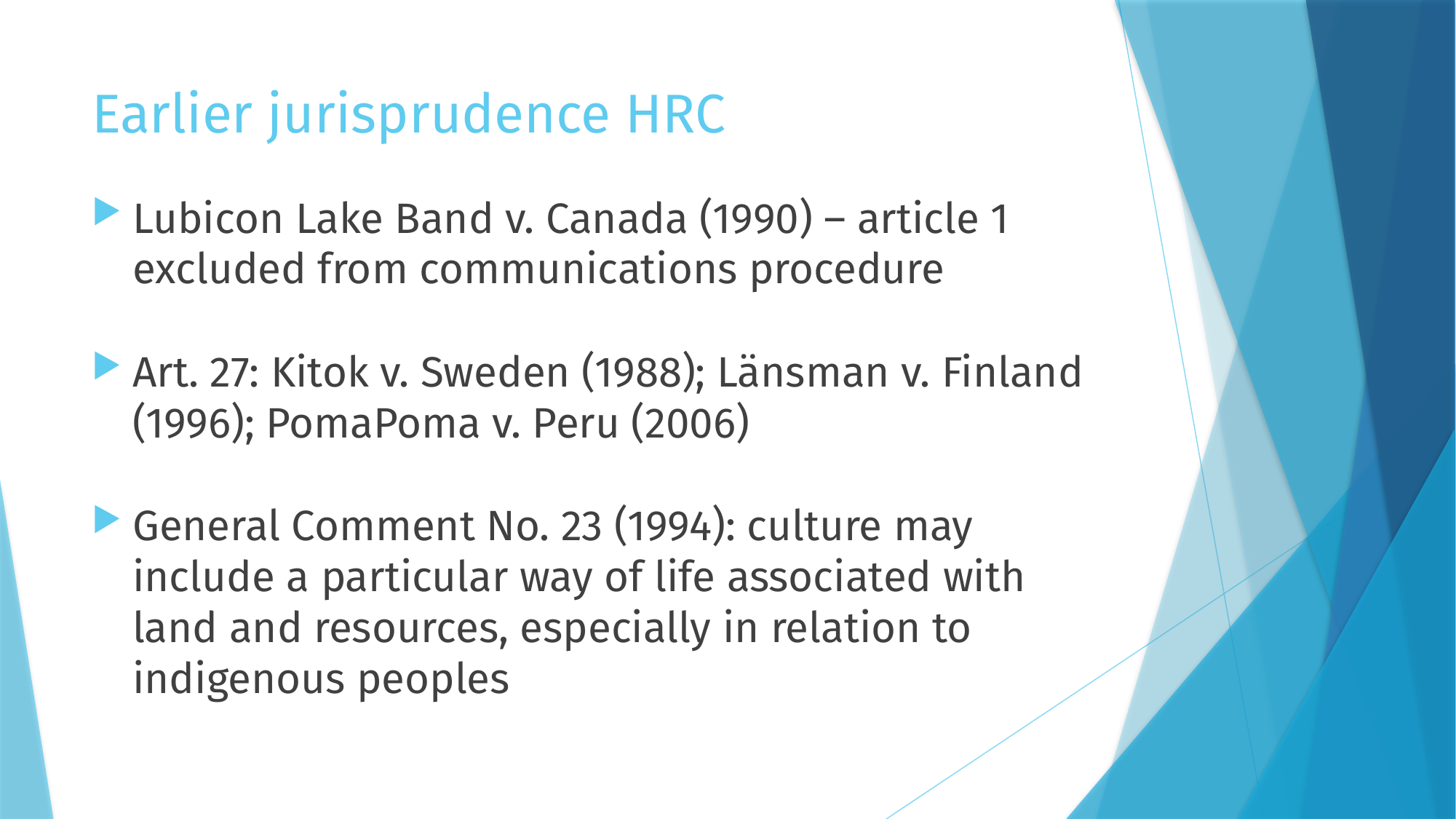

# Earlier jurisprudence HRC
Lubicon Lake Band v. Canada (1990) – article 1 excluded from communications procedure

Art. 27: Kitok v. Sweden (1988); Länsman v. Finland (1996); PomaPoma v. Peru (2006)

General Comment No. 23 (1994): culture may include a particular way of life associated with land and resources, especially in relation to indigenous peoples